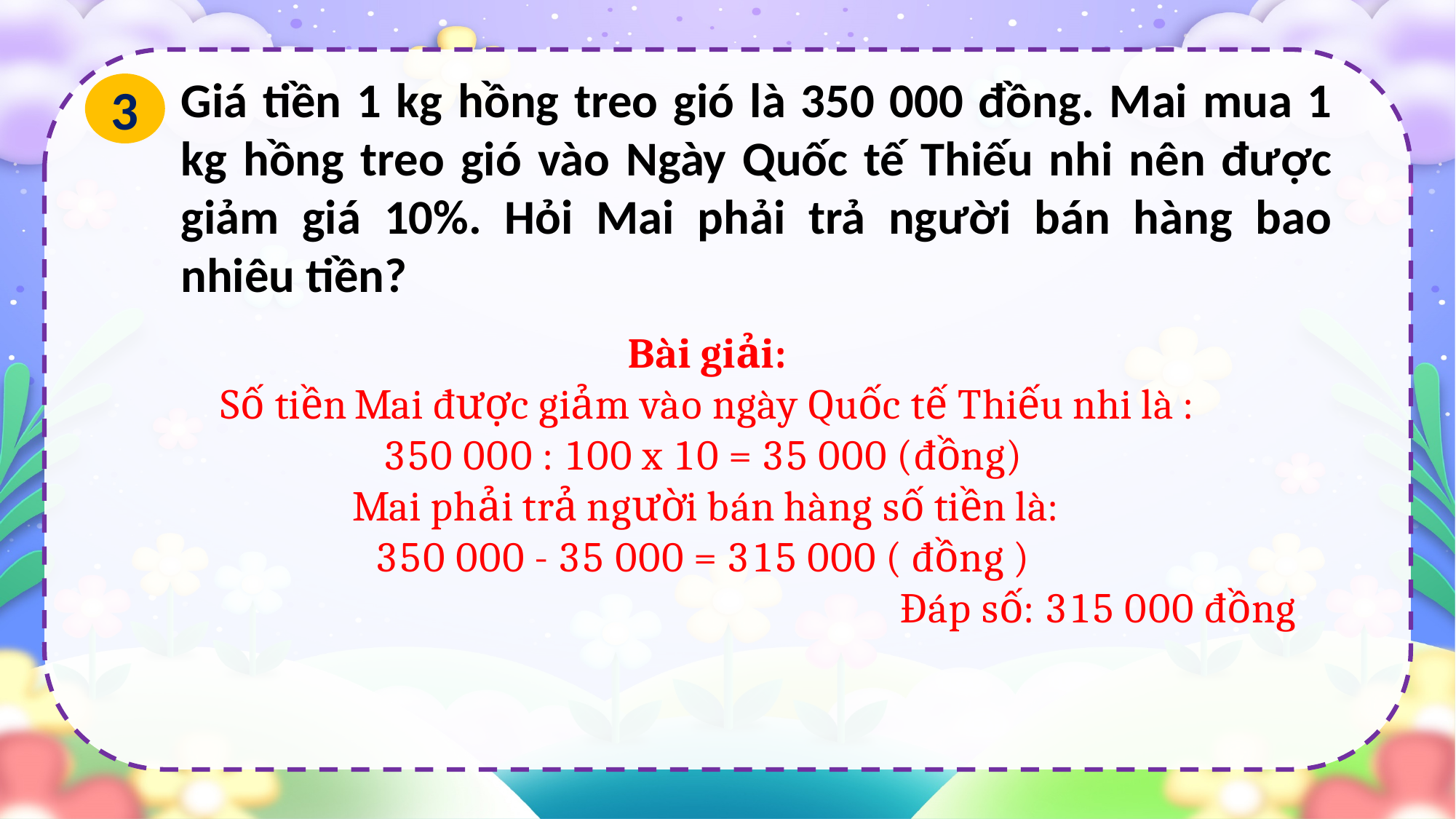

Giá tiền 1 kg hồng treo gió là 350 000 đồng. Mai mua 1 kg hồng treo gió vào Ngày Quốc tế Thiếu nhi nên được giảm giá 10%. Hỏi Mai phải trả người bán hàng bao nhiêu tiền?
3
Bài giải:
Số tiền Mai được giảm vào ngày Quốc tế Thiếu nhi là :
350 000 : 100 x 10 = 35 000 (đồng)
Mai phải trả người bán hàng số tiền là:
350 000 - 35 000 = 315 000 ( đồng )
 Đáp số: 315 000 đồng